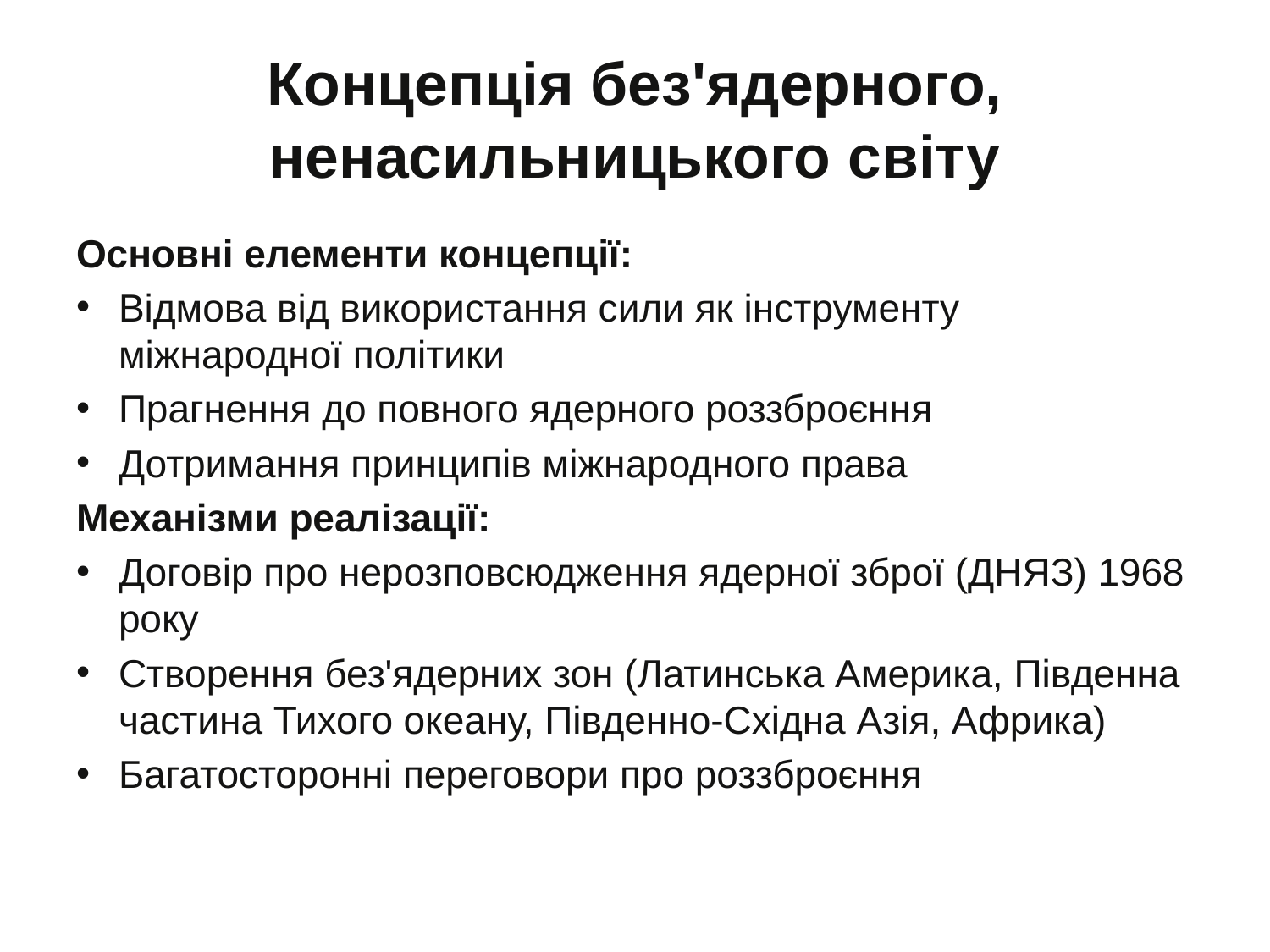

# Концепція без'ядерного, ненасильницького світу
Основні елементи концепції:
Відмова від використання сили як інструменту міжнародної політики
Прагнення до повного ядерного роззброєння
Дотримання принципів міжнародного права
Механізми реалізації:
Договір про нерозповсюдження ядерної зброї (ДНЯЗ) 1968 року
Створення без'ядерних зон (Латинська Америка, Південна частина Тихого океану, Південно-Східна Азія, Африка)
Багатосторонні переговори про роззброєння